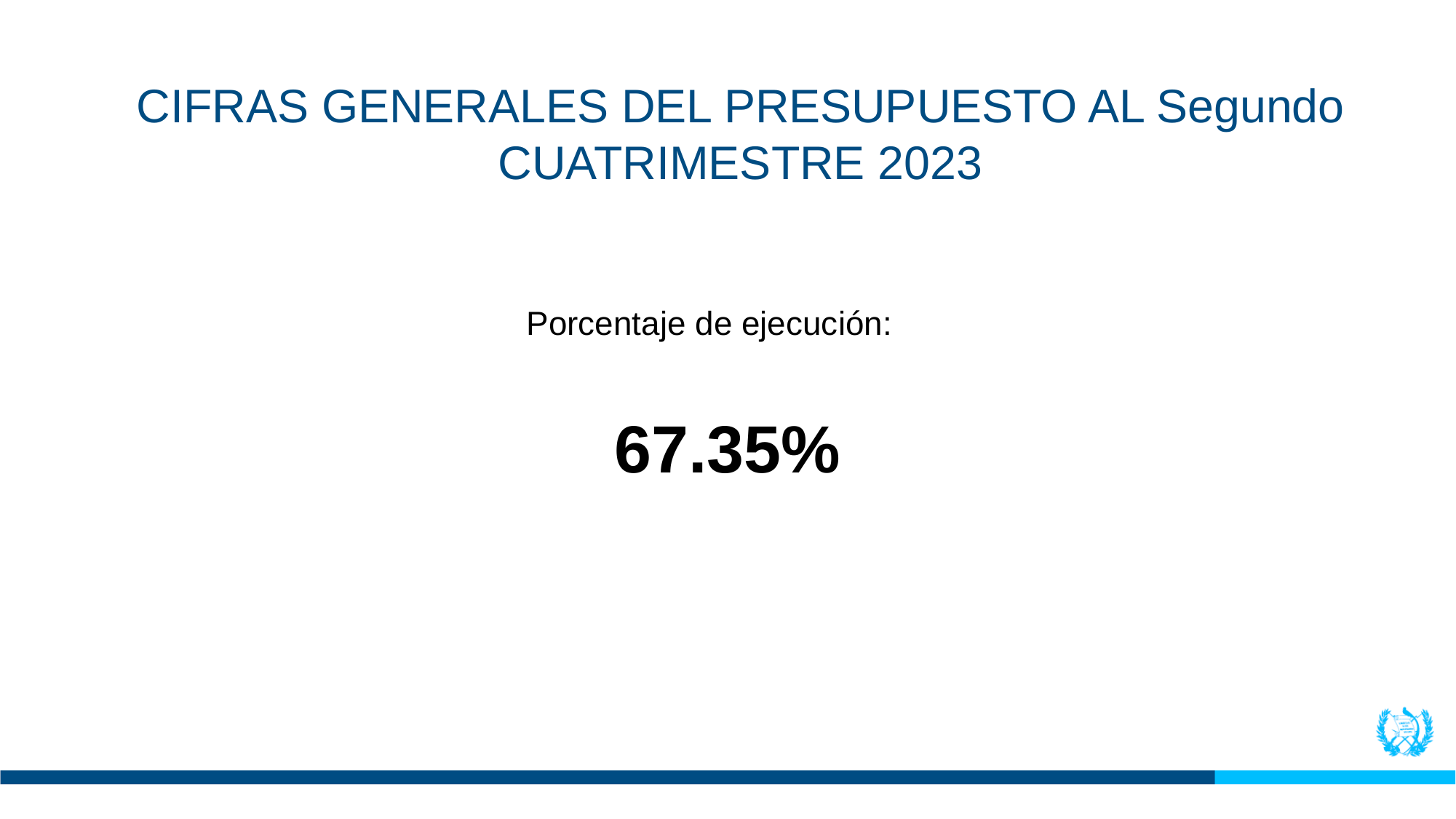

CIFRAS GENERALES DEL PRESUPUESTO AL Segundo CUATRIMESTRE 2023
Porcentaje de ejecución:
67.35%